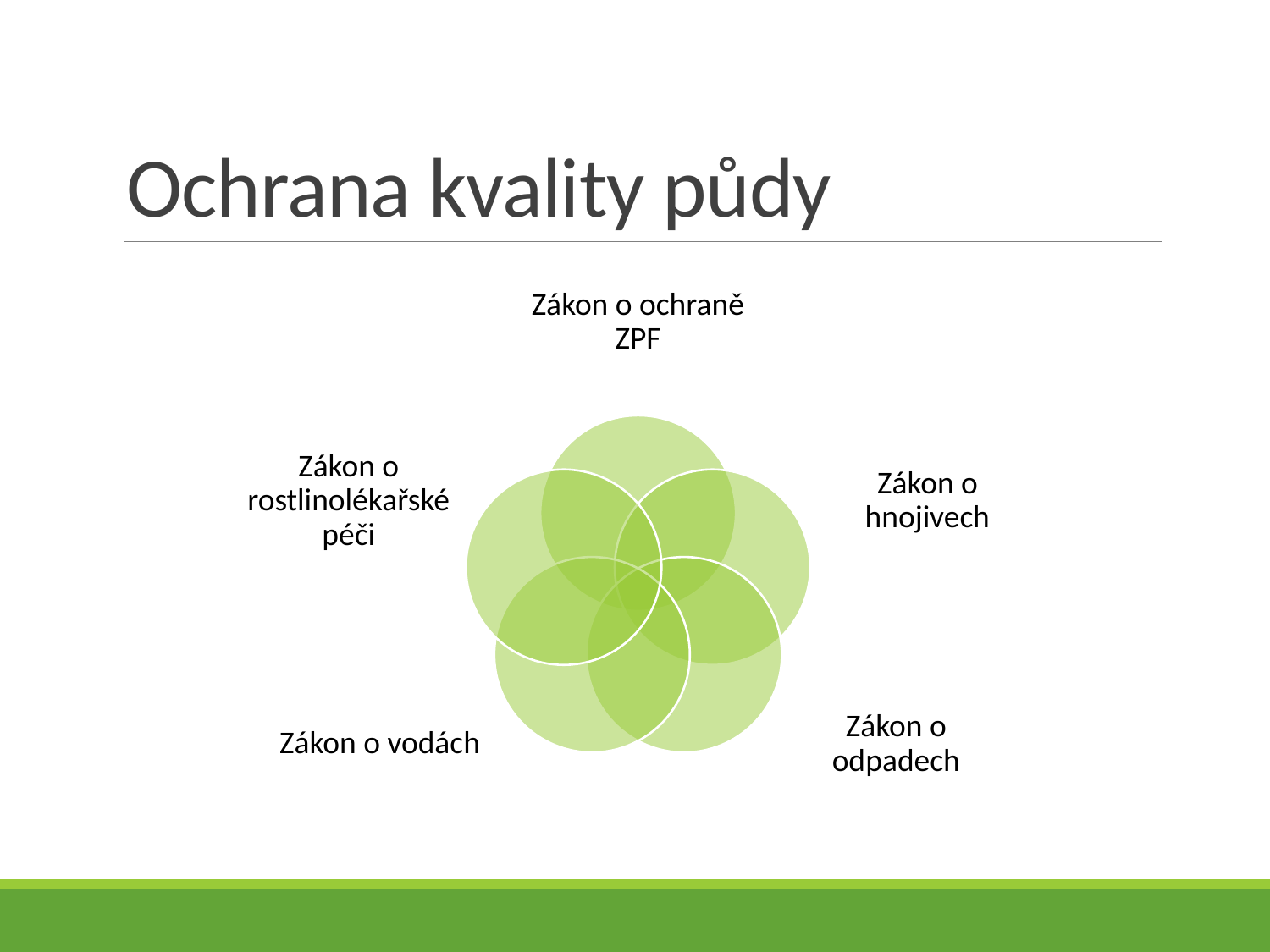

# Ochrana kvality půdy
Zákon o ochraně ZPF
Zákon o hnojivech
Zákon o odpadech
Zákon o vodách
Zákon o rostlinolékařské péči